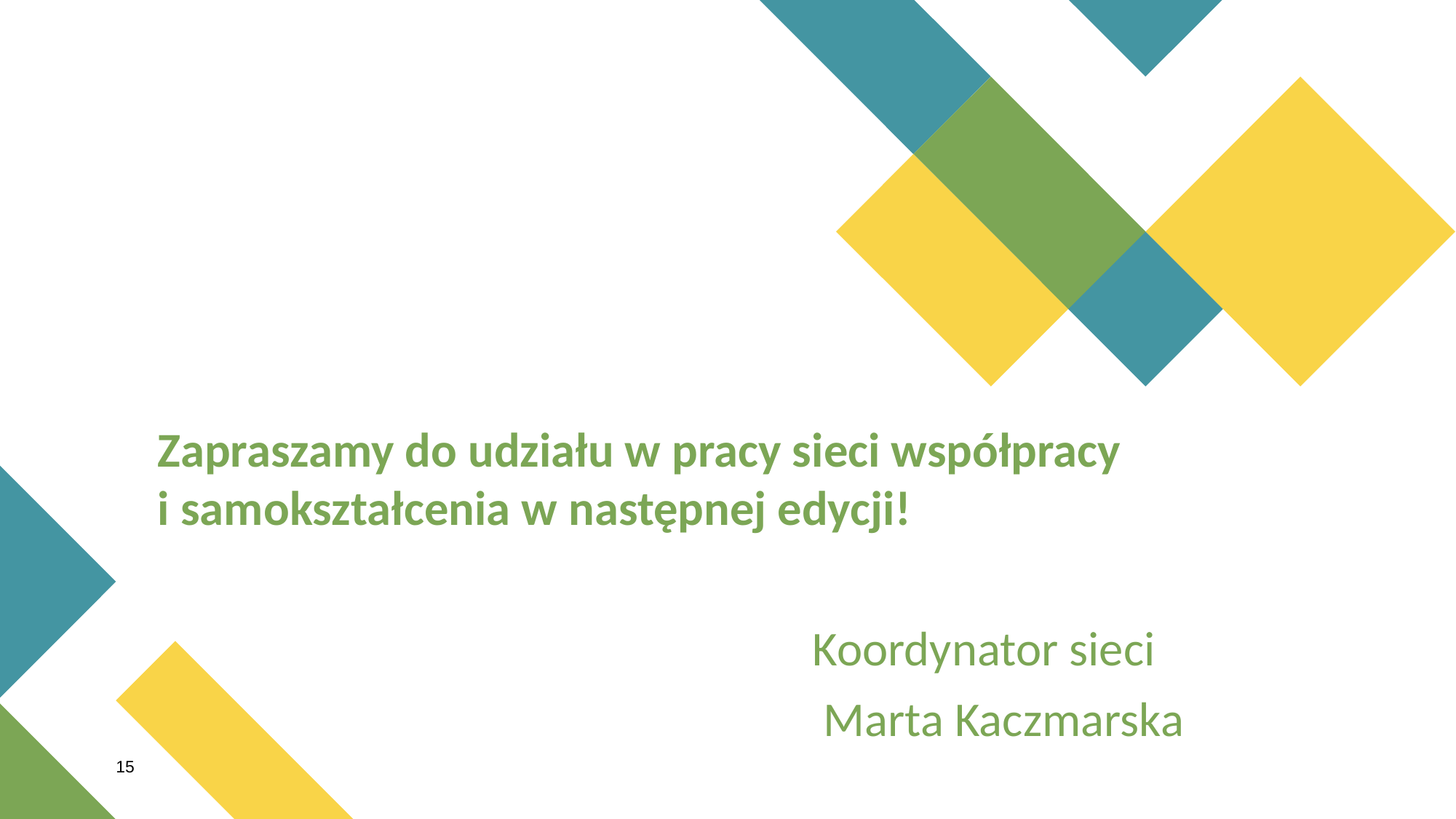

Zapraszamy do udziału w pracy sieci współpracy
i samokształcenia w następnej edycji!

						Koordynator sieci
                                			 Marta Kaczmarska
15